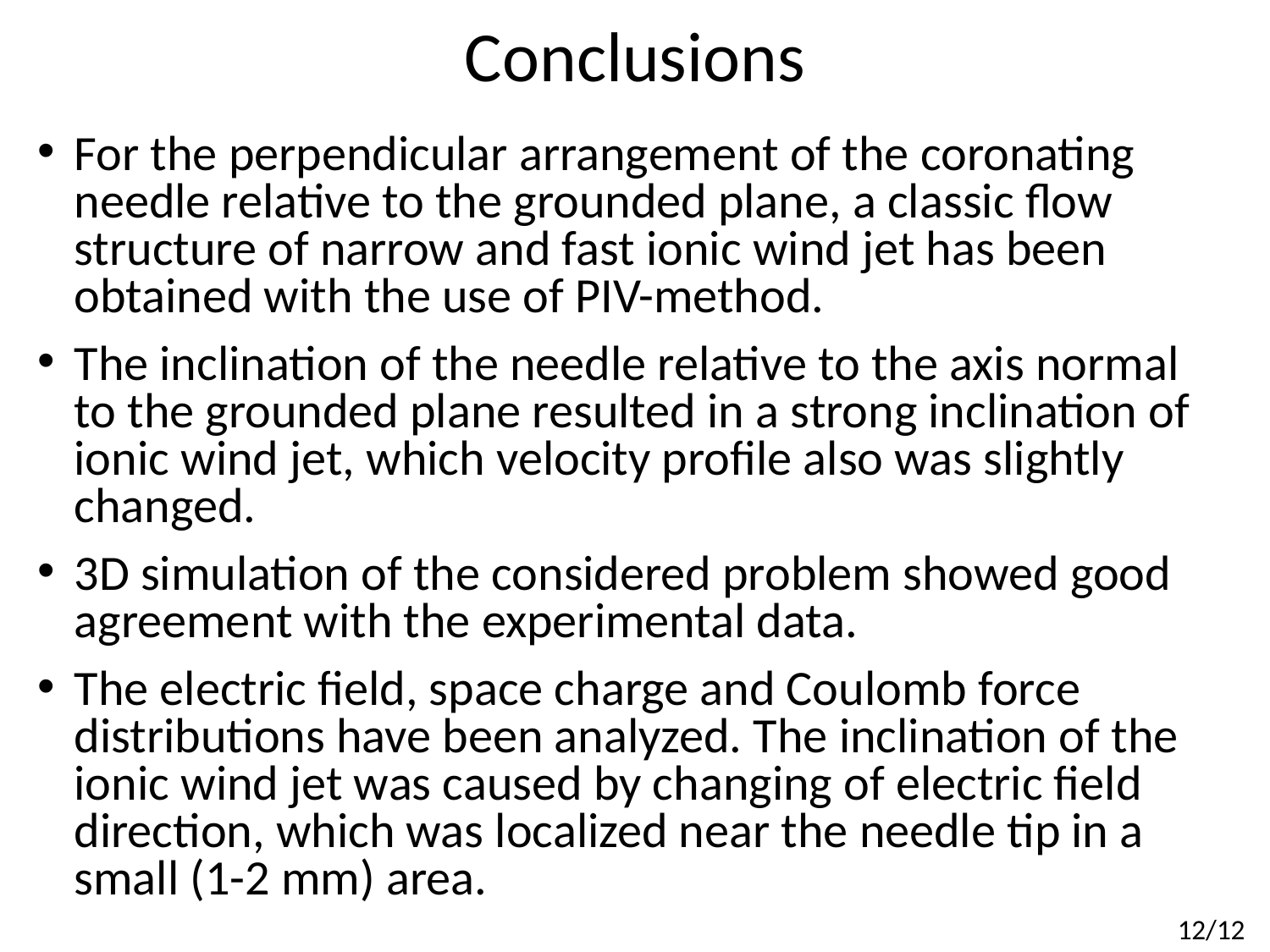

# Conclusions
For the perpendicular arrangement of the coronating needle relative to the grounded plane, a classic flow structure of narrow and fast ionic wind jet has been obtained with the use of PIV-method.
The inclination of the needle relative to the axis normal to the grounded plane resulted in a strong inclination of ionic wind jet, which velocity profile also was slightly changed.
3D simulation of the considered problem showed good agreement with the experimental data.
The electric field, space charge and Coulomb force distributions have been analyzed. The inclination of the ionic wind jet was caused by changing of electric field direction, which was localized near the needle tip in a small (1-2 mm) area.
12/12